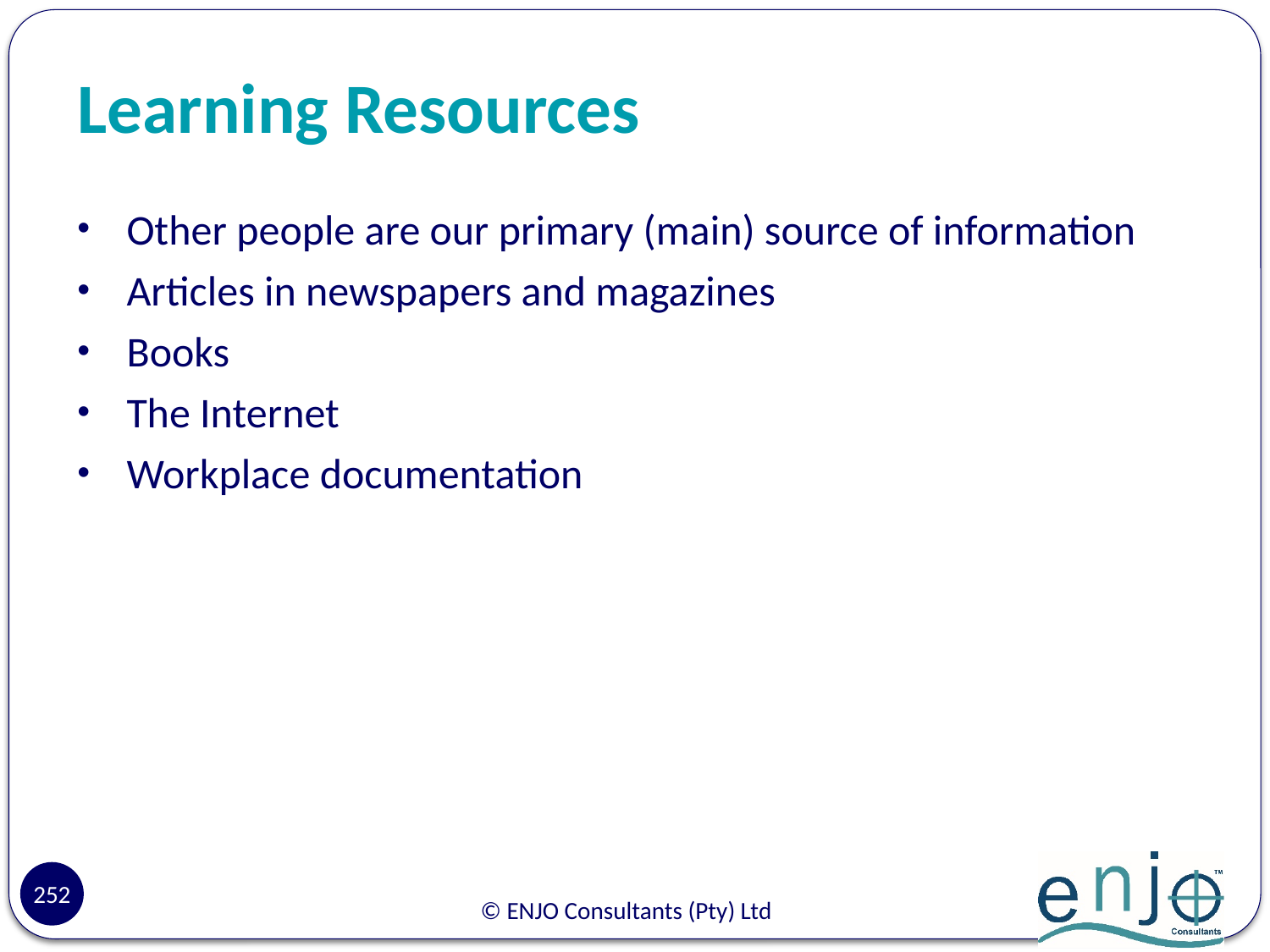

# Learning Resources
Other people are our primary (main) source of information
Articles in newspapers and magazines
Books
The Internet
Workplace documentation
252
© ENJO Consultants (Pty) Ltd